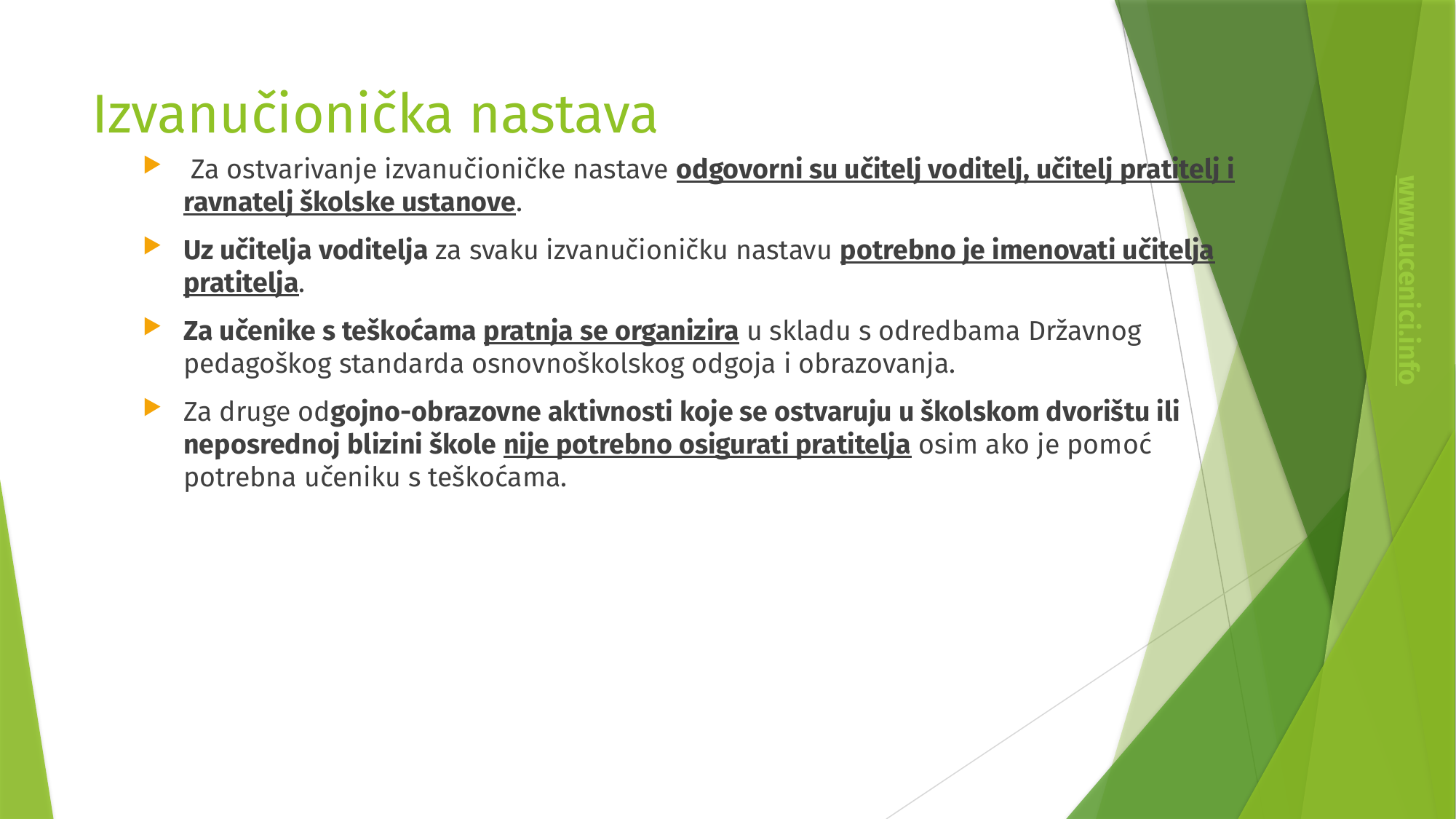

# Izvanučionička nastava
 Za ostvarivanje izvanučioničke nastave odgovorni su učitelj voditelj, učitelj pratitelj i ravnatelj školske ustanove.
Uz učitelja voditelja za svaku izvanučioničku nastavu potrebno je imenovati učitelja pratitelja.
Za učenike s teškoćama pratnja se organizira u skladu s odredbama Državnog pedagoškog standarda osnovnoškolskog odgoja i obrazovanja.
Za druge odgojno-obrazovne aktivnosti koje se ostvaruju u školskom dvorištu ili neposrednoj blizini škole nije potrebno osigurati pratitelja osim ako je pomoć potrebna učeniku s teškoćama.
www.ucenici.info